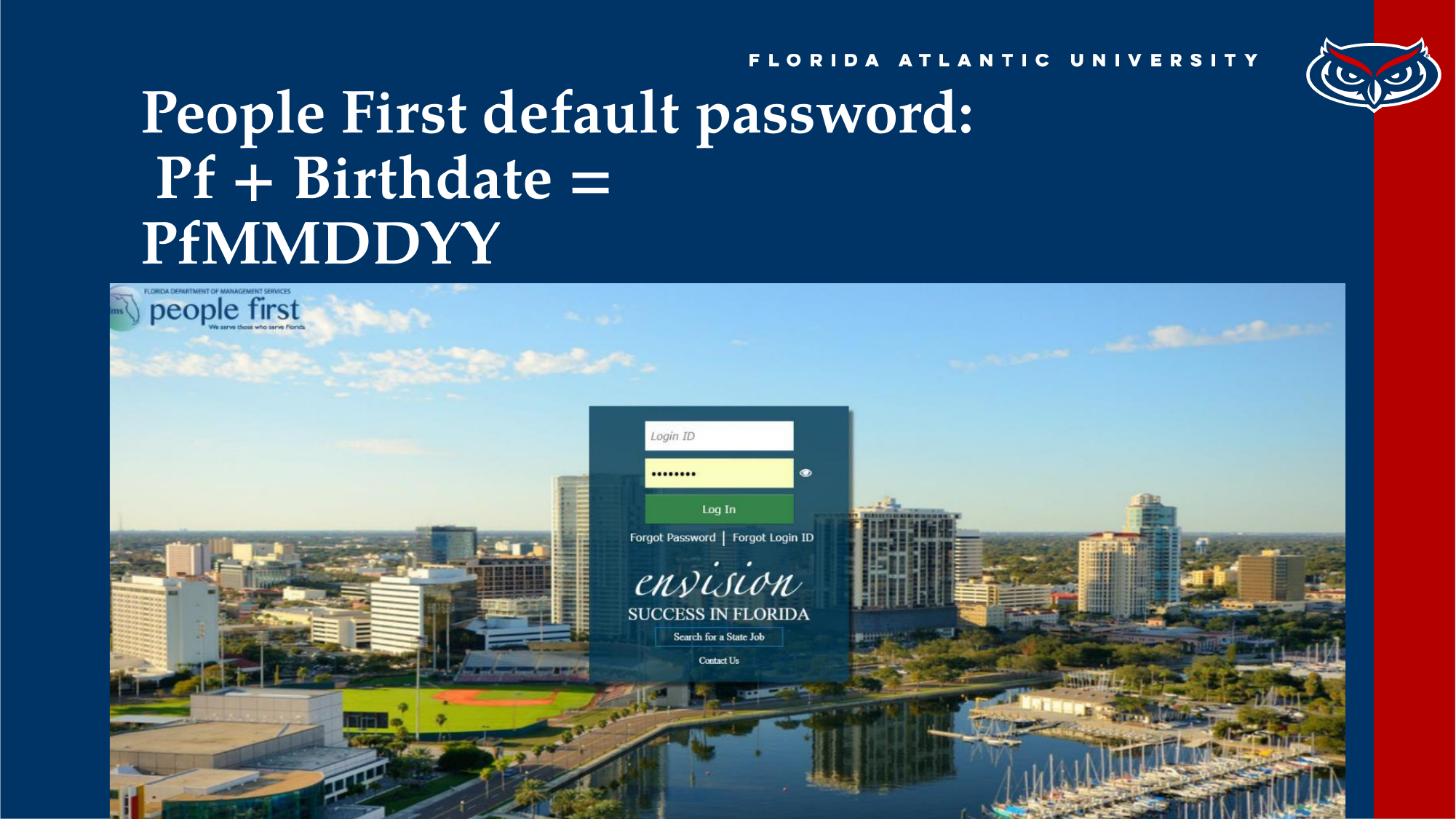

# People First default password:  Pf + Birthdate = PfMMDDYY